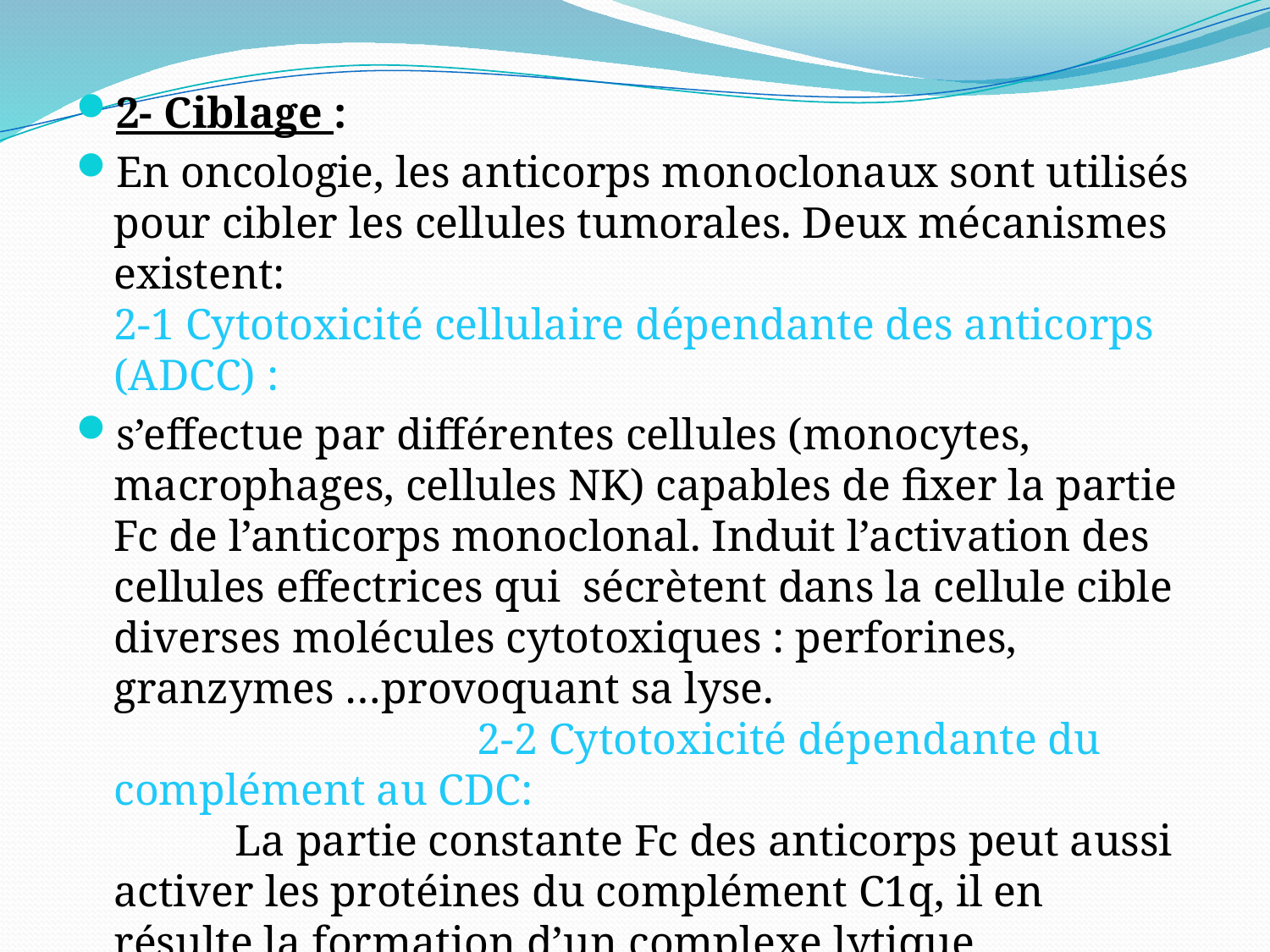

2- Ciblage :
En oncologie, les anticorps monoclonaux sont utilisés pour cibler les cellules tumorales. Deux mécanismes existent:                                                                                   2-1 Cytotoxicité cellulaire dépendante des anticorps (ADCC) :
s’effectue par différentes cellules (monocytes, macrophages, cellules NK) capables de fixer la partie Fc de l’anticorps monoclonal. Induit l’activation des cellules effectrices qui  sécrètent dans la cellule cible diverses molécules cytotoxiques : perforines, granzymes …provoquant sa lyse.                                                                        2-2 Cytotoxicité dépendante du complément au CDC:                                                                        La partie constante Fc des anticorps peut aussi activer les protéines du complément C1q, il en résulte la formation d’un complexe lytique responsable de la lyse cellulaire

#